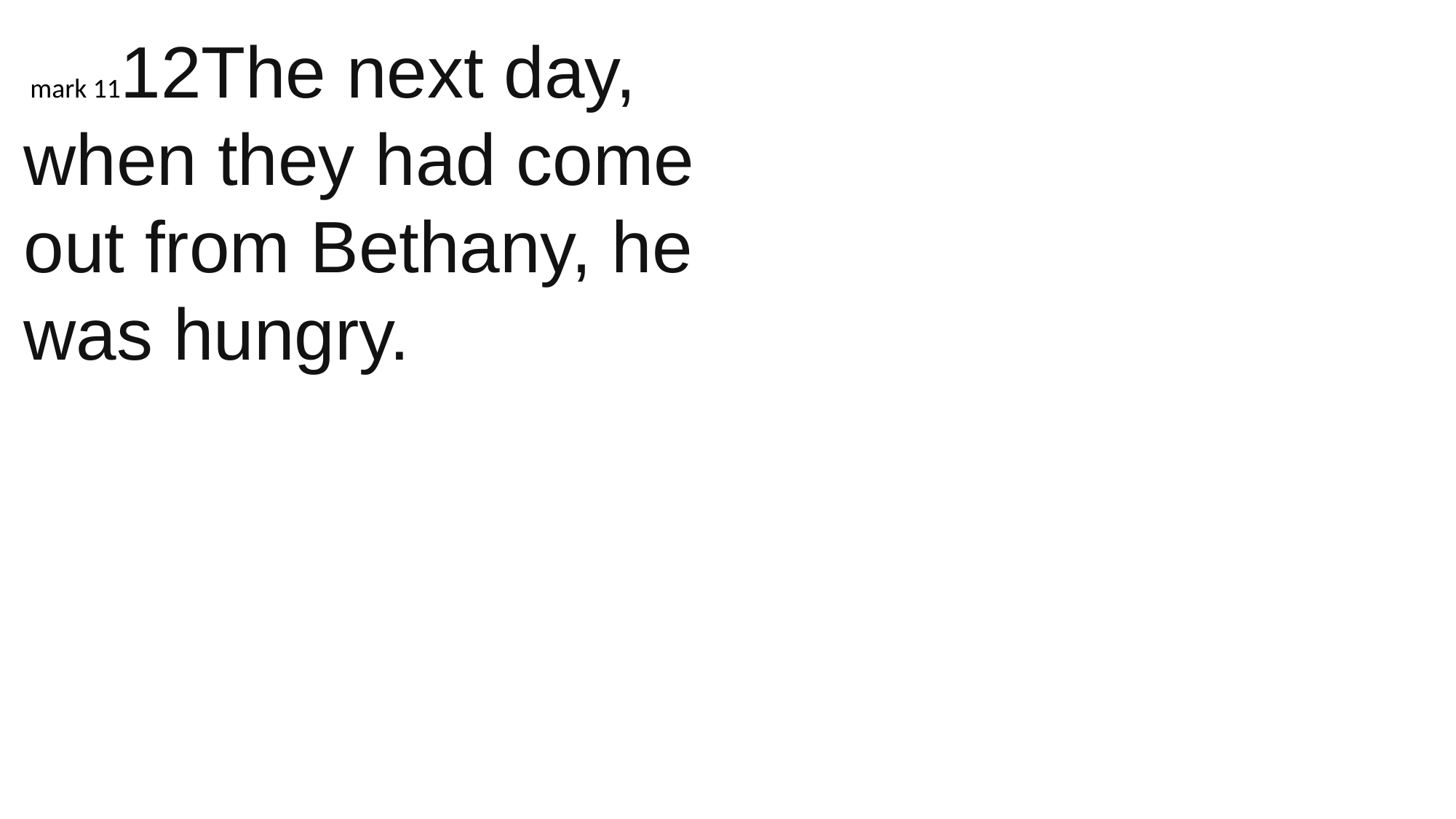

mark 1112The next day, when they had come out from Bethany, he was hungry.